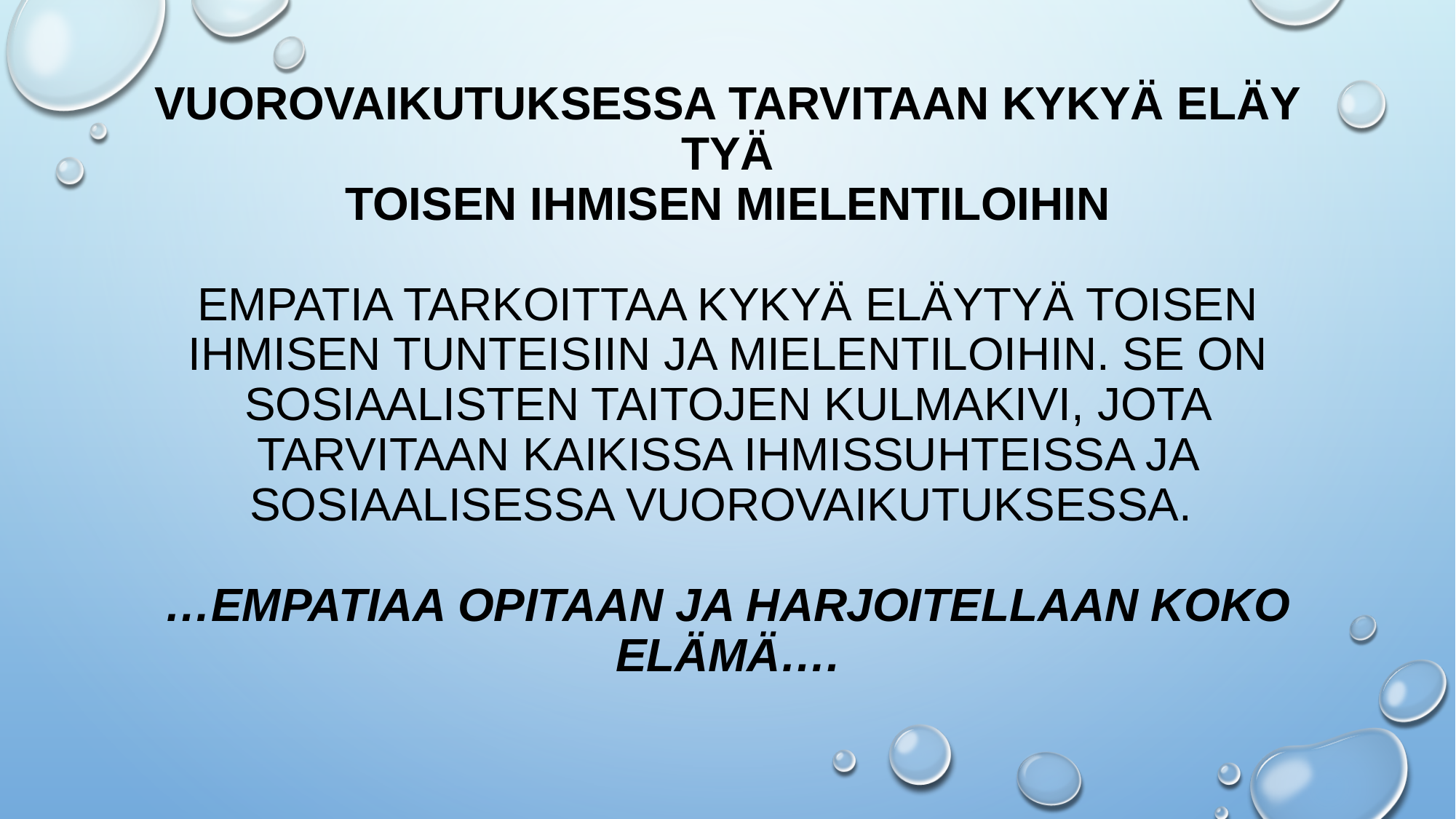

# Vuo­ro­vai­ku­tuk­ses­sa tar­vi­taan ky­kyä eläy­tyä toi­sen ih­mi­sen mie­len­ti­loi­hin Empatia tarkoittaa kykyä eläytyä toisen ihmisen tunteisiin ja mielentiloihin. Se on sosiaalisten taitojen kulmakivi, jota tarvitaan kaikissa ihmissuhteissa ja sosiaalisessa vuorovaikutuksessa. …empatiaa opitaan ja harjoitellaan koko elämä….